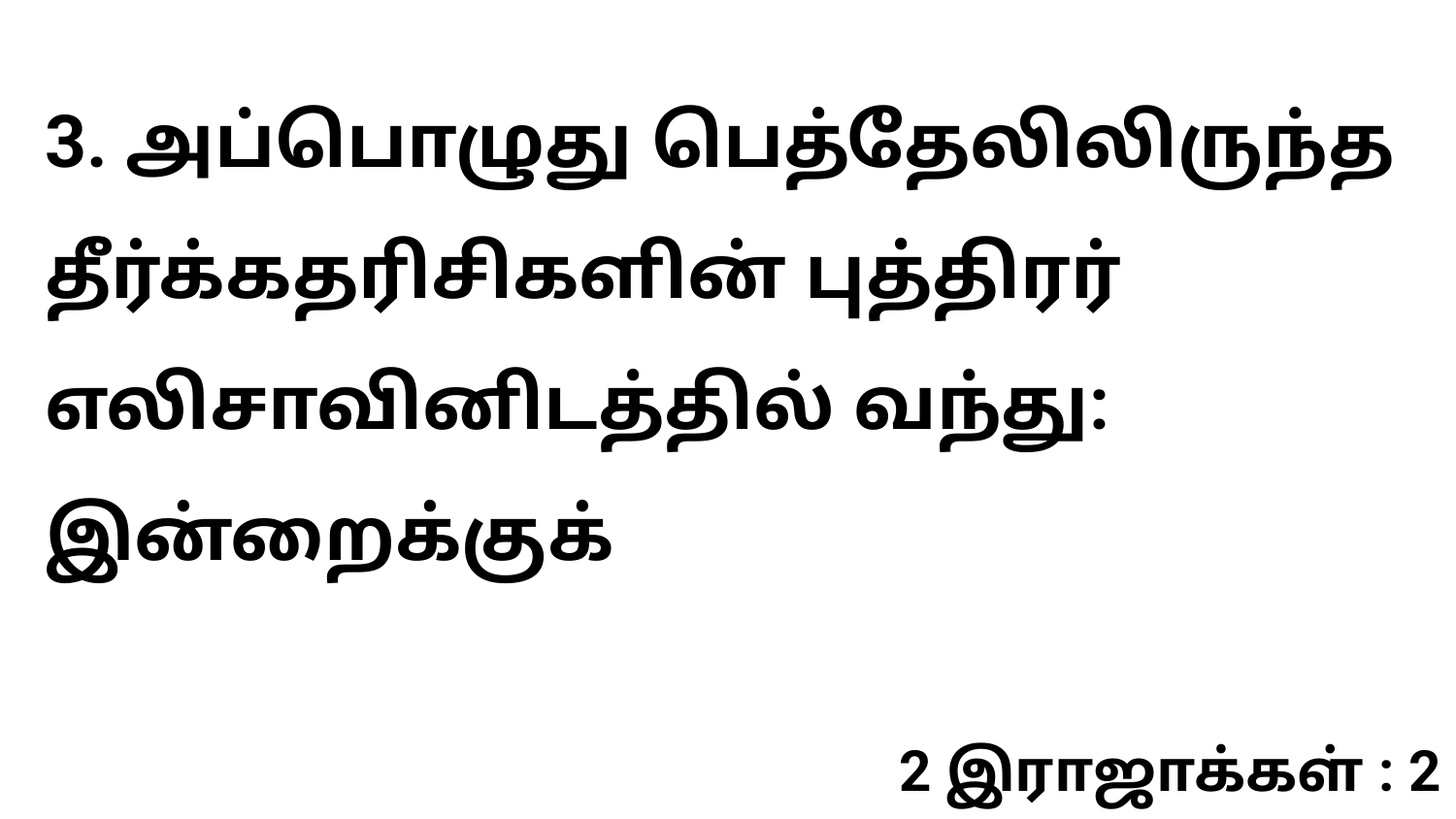

3. அப்பொழுது பெத்தேலிலிருந்த தீர்க்கதரிசிகளின் புத்திரர் எலிசாவினிடத்தில் வந்து: இன்றைக்குக்
2 இராஜாக்கள் : 2